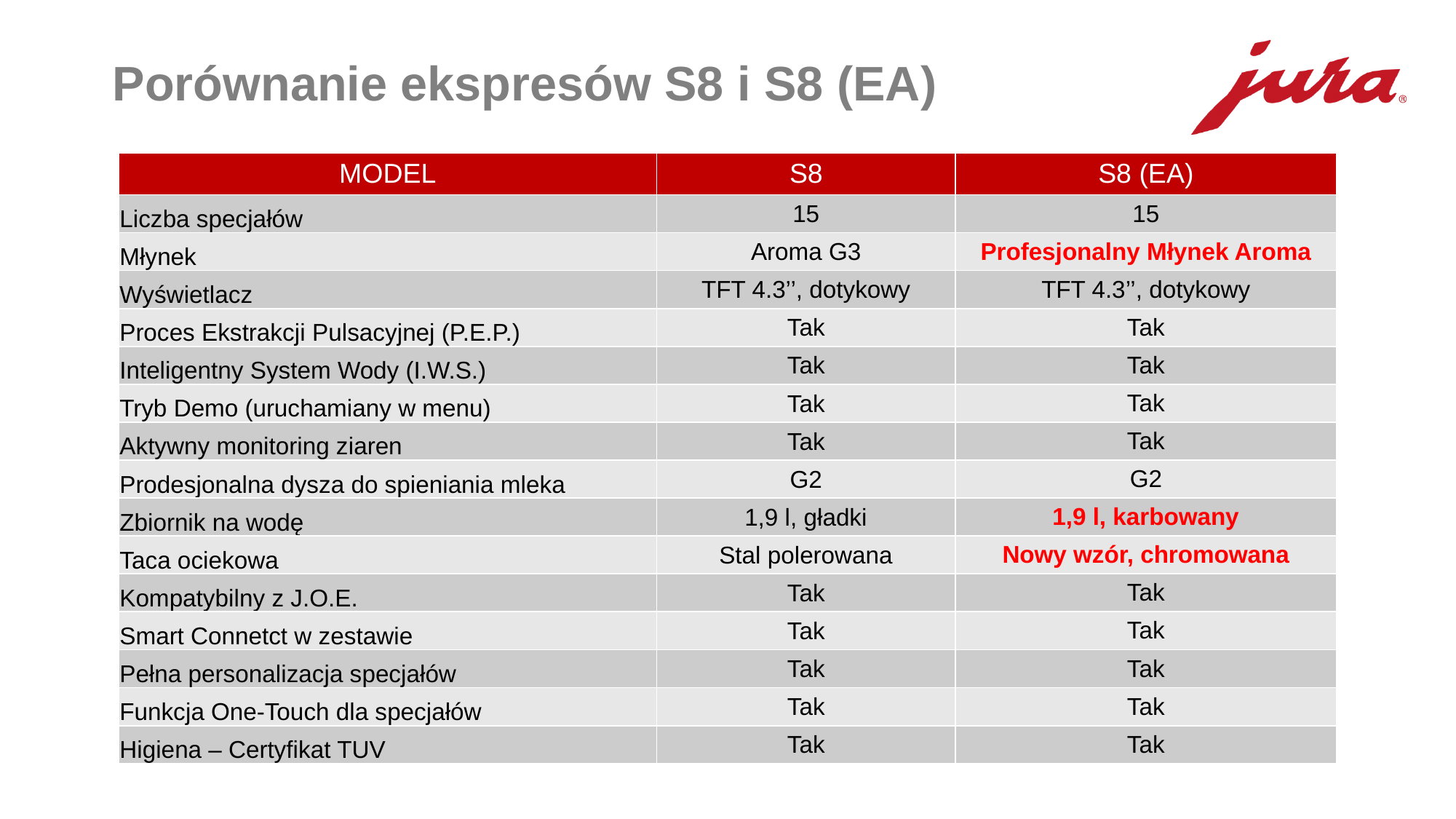

# Porównanie ekspresów S8 i S8 (EA)
| MODEL | S8 | S8 (EA) |
| --- | --- | --- |
| Liczba specjałów | 15 | 15 |
| Młynek | Aroma G3 | Profesjonalny Młynek Aroma |
| Wyświetlacz | TFT 4.3’’, dotykowy | TFT 4.3’’, dotykowy |
| Proces Ekstrakcji Pulsacyjnej (P.E.P.) | Tak | Tak |
| Inteligentny System Wody (I.W.S.) | Tak | Tak |
| Tryb Demo (uruchamiany w menu) | Tak | Tak |
| Aktywny monitoring ziaren | Tak | Tak |
| Prodesjonalna dysza do spieniania mleka | G2 | G2 |
| Zbiornik na wodę | 1,9 l, gładki | 1,9 l, karbowany |
| Taca ociekowa | Stal polerowana | Nowy wzór, chromowana |
| Kompatybilny z J.O.E. | Tak | Tak |
| Smart Connetct w zestawie | Tak | Tak |
| Pełna personalizacja specjałów | Tak | Tak |
| Funkcja One-Touch dla specjałów | Tak | Tak |
| Higiena – Certyfikat TUV | Tak | Tak |